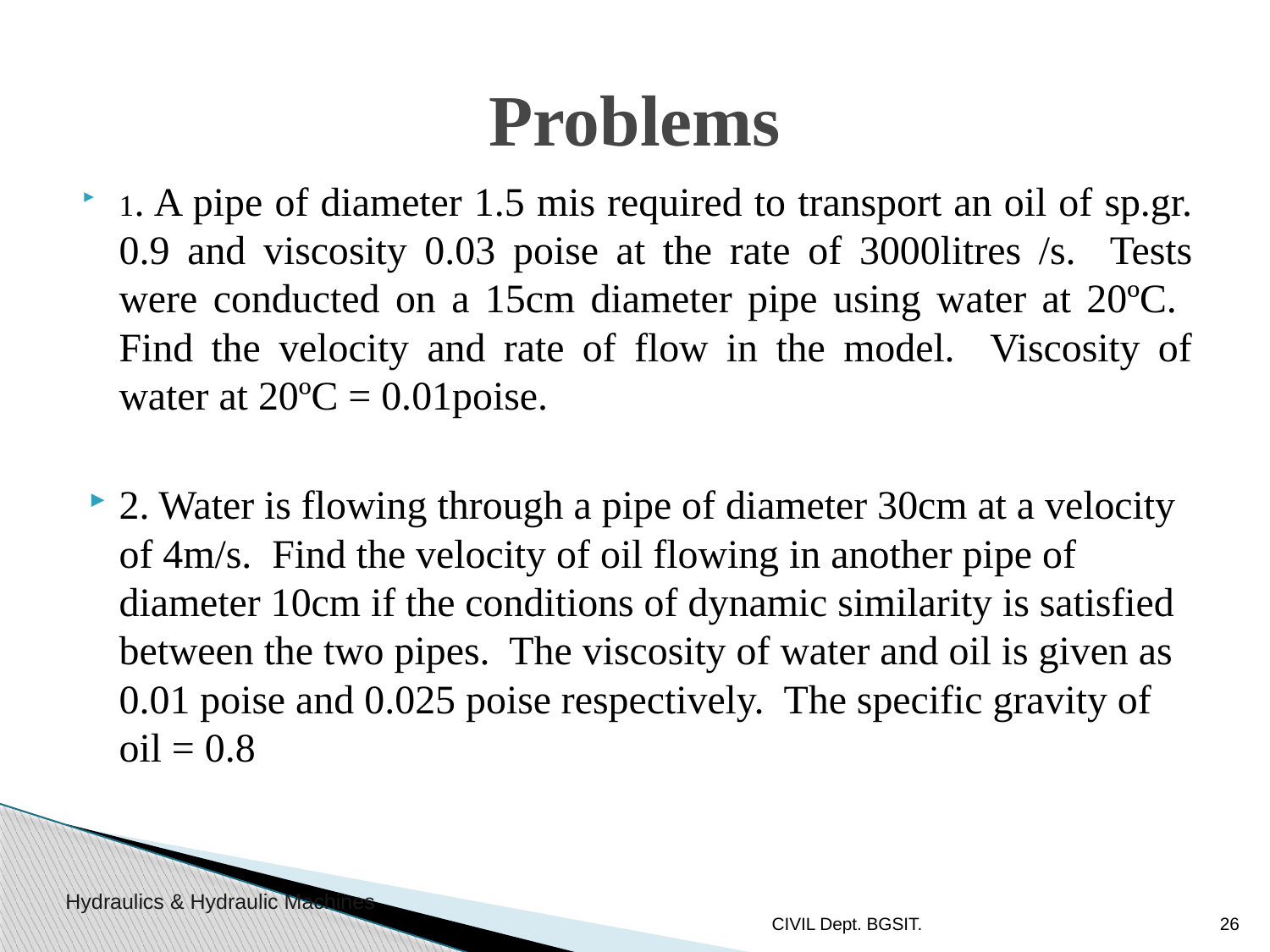

# Problems
1. A pipe of diameter 1.5 mis required to transport an oil of sp.gr. 0.9 and viscosity 0.03 poise at the rate of 3000litres /s.  Tests were conducted on a 15cm diameter pipe using water at 20ºC.  Find the velocity and rate of flow in the model.  Viscosity of water at 20ºC = 0.01poise.

2. Water is flowing through a pipe of diameter 30cm at a velocity of 4m/s.  Find the velocity of oil flowing in another pipe of diameter 10cm if the conditions of dynamic similarity is satisfied between the two pipes.  The viscosity of water and oil is given as 0.01 poise and 0.025 poise respectively.  The specific gravity of oil = 0.8
CIVIL Dept. BGSIT.
26